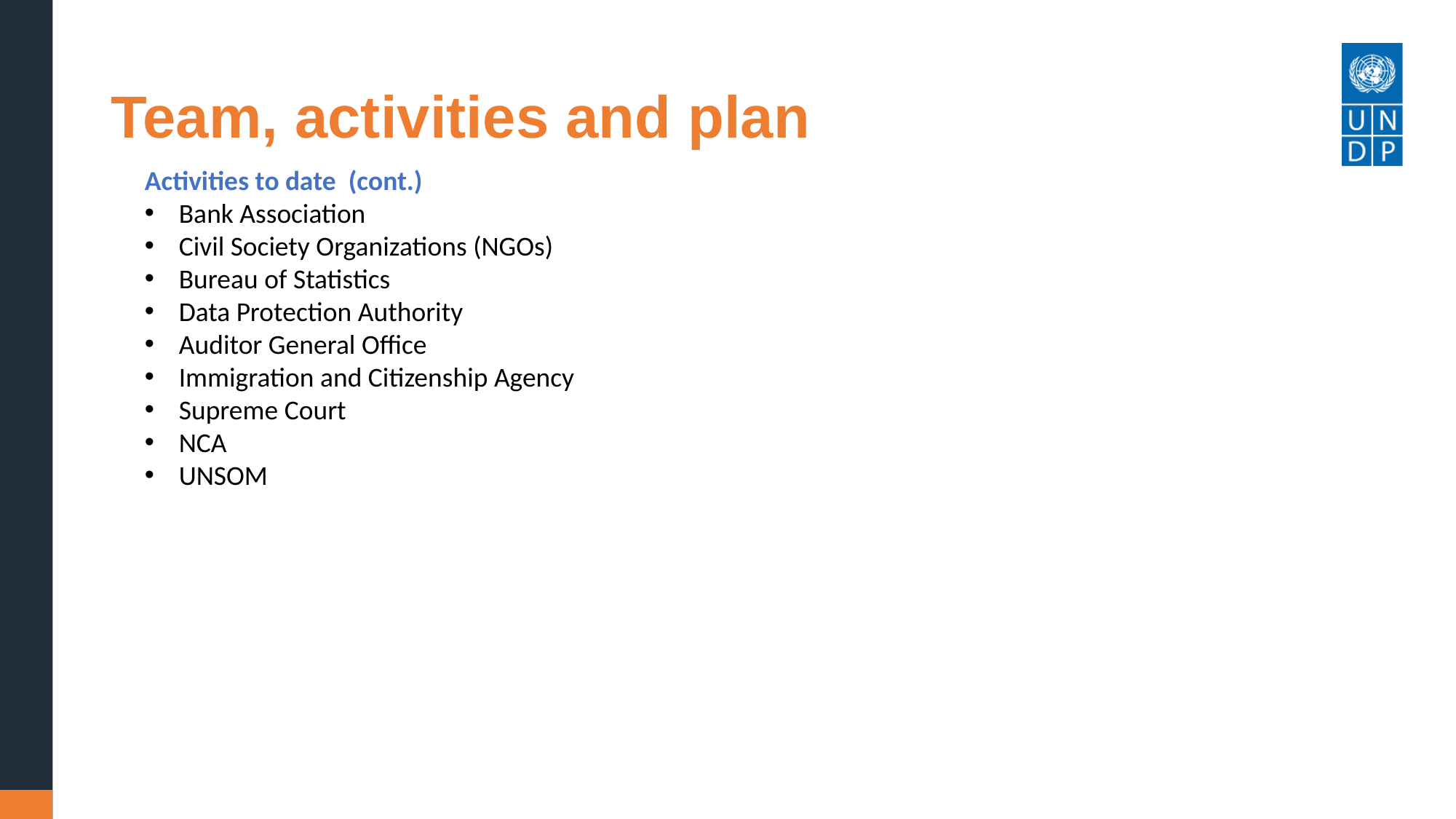

# Team, activities and plan
Activities to date  (cont.)
Bank Association
Civil Society Organizations (NGOs)
Bureau of Statistics
Data Protection Authority
Auditor General Office
Immigration and Citizenship Agency
Supreme Court
NCA
UNSOM